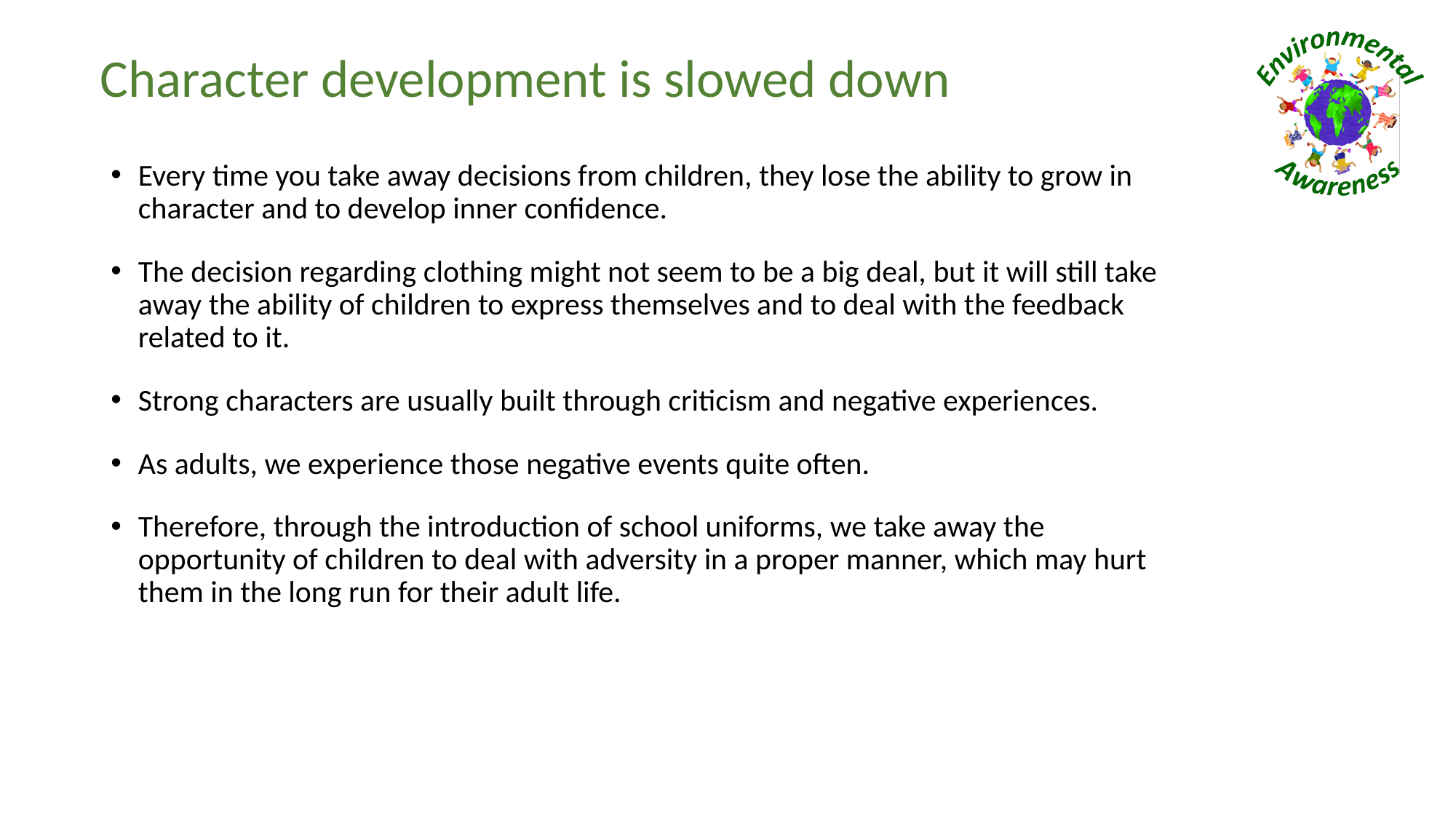

# Character development is slowed down
Every time you take away decisions from children, they lose the ability to grow in character and to develop inner confidence.
The decision regarding clothing might not seem to be a big deal, but it will still take away the ability of children to express themselves and to deal with the feedback related to it.
Strong characters are usually built through criticism and negative experiences.
As adults, we experience those negative events quite often.
Therefore, through the introduction of school uniforms, we take away the opportunity of children to deal with adversity in a proper manner, which may hurt them in the long run for their adult life.